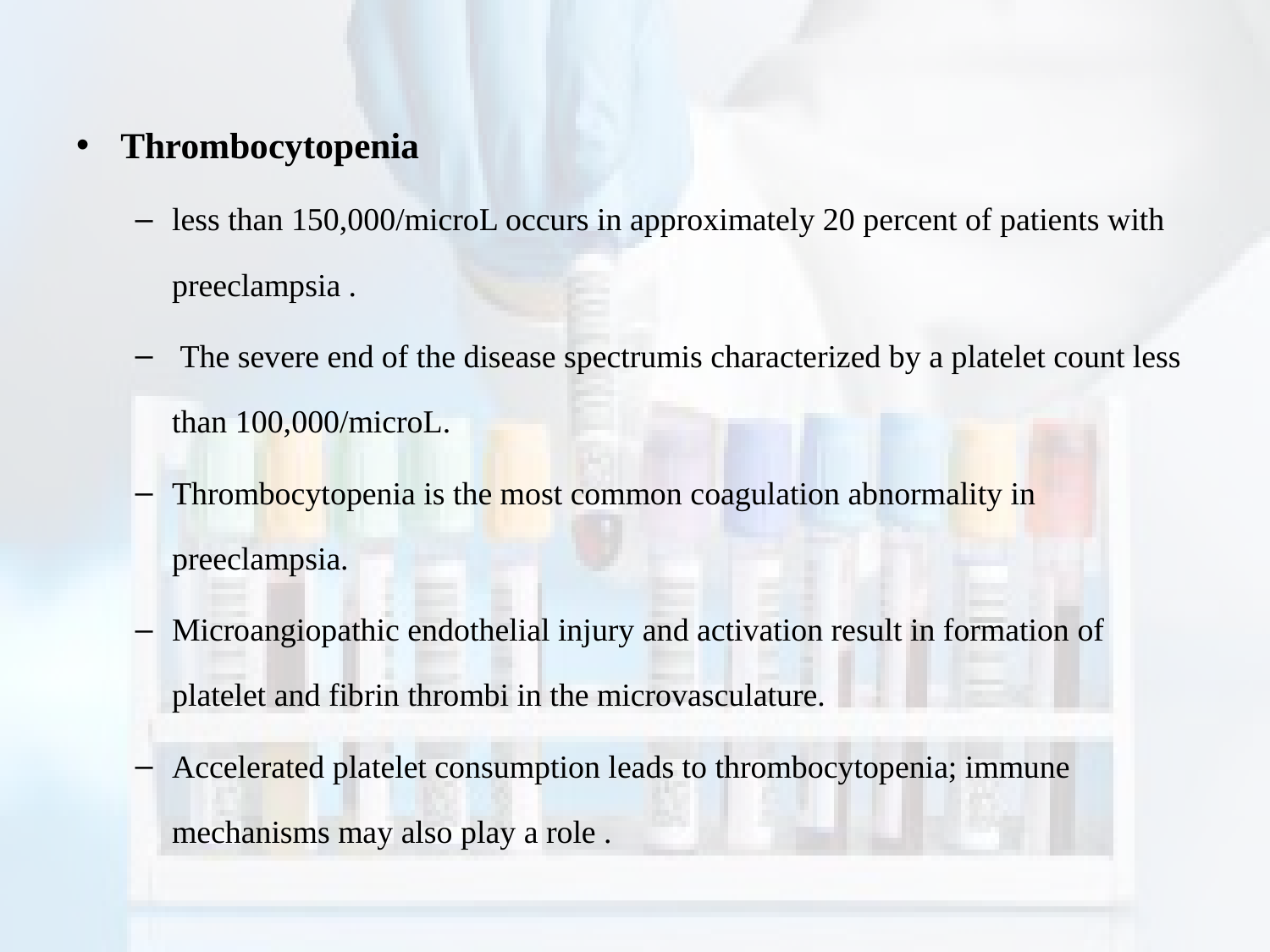

Thrombocytopenia
less than 150,000/microL occurs in approximately 20 percent of patients with preeclampsia .
 The severe end of the disease spectrumis characterized by a platelet count less than 100,000/microL.
Thrombocytopenia is the most common coagulation abnormality in preeclampsia.
Microangiopathic endothelial injury and activation result in formation of platelet and fibrin thrombi in the microvasculature.
Accelerated platelet consumption leads to thrombocytopenia; immune mechanisms may also play a role .